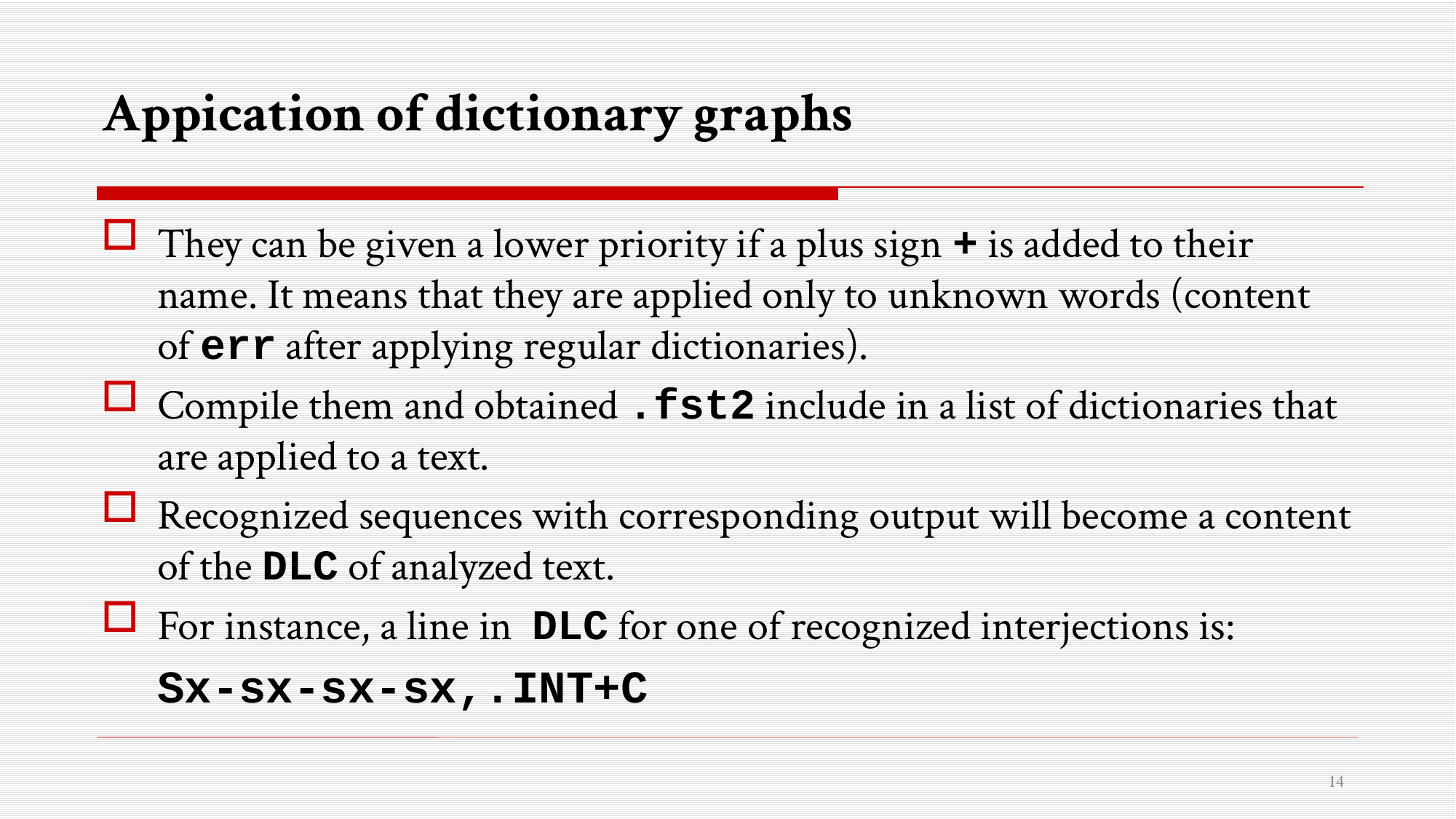

Appication of dictionary graphs
They can be given a lower priority if a plus sign + is added to their name. It means that they are applied only to unknown words (content of err after applying regular dictionaries).
Compile them and obtained .fst2 include in a list of dictionaries that are applied to a text.
Recognized sequences with corresponding output will become a content of the DLC of analyzed text.
For instance, a line in  DLC for one of recognized interjections is:
	Sx-sx-sx-sx,.INT+C

14